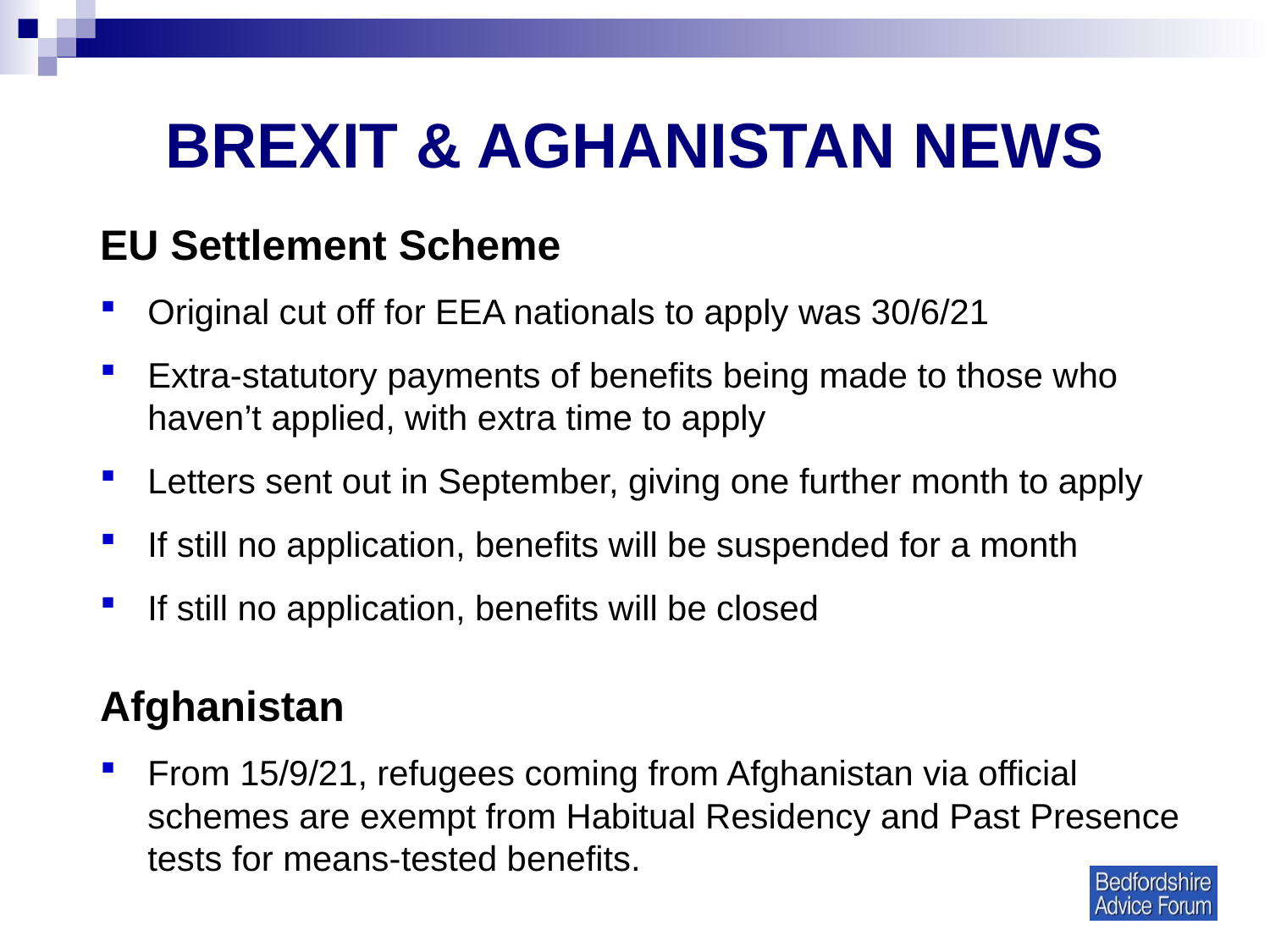

# BREXIT & AGHANISTAN NEWS
EU Settlement Scheme
Original cut off for EEA nationals to apply was 30/6/21
Extra-statutory payments of benefits being made to those who haven’t applied, with extra time to apply
Letters sent out in September, giving one further month to apply
If still no application, benefits will be suspended for a month
If still no application, benefits will be closed

Afghanistan
From 15/9/21, refugees coming from Afghanistan via official schemes are exempt from Habitual Residency and Past Presence tests for means-tested benefits.